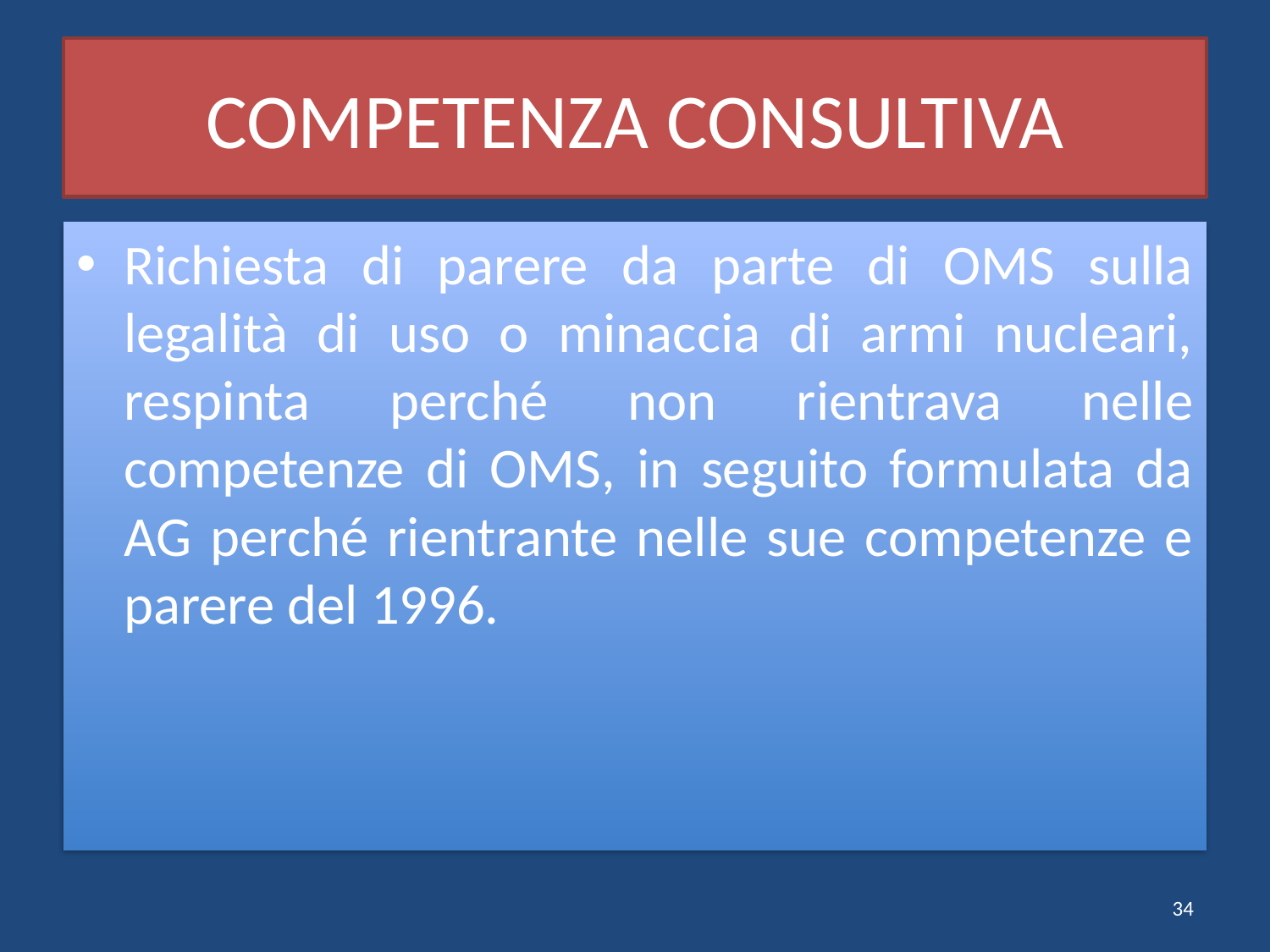

# COMPETENZA CONSULTIVA
Richiesta di parere da parte di OMS sulla legalità di uso o minaccia di armi nucleari, respinta perché non rientrava nelle competenze di OMS, in seguito formulata da AG perché rientrante nelle sue competenze e parere del 1996.
34